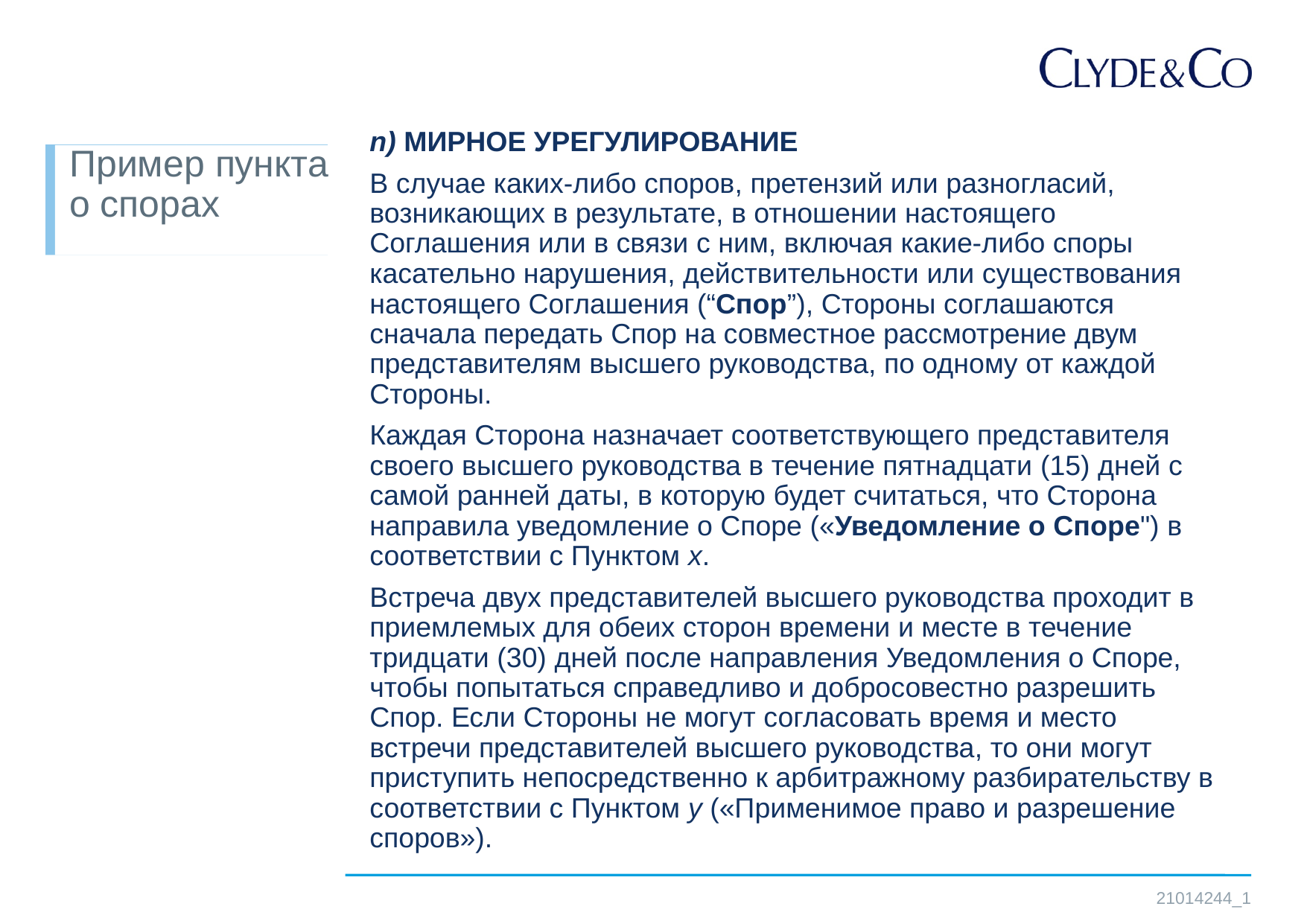

n) МИРНОЕ УРЕГУЛИРОВАНИЕ
	В случае каких-либо споров, претензий или разногласий, возникающих в результате, в отношении настоящего Соглашения или в связи с ним, включая какие-либо споры касательно нарушения, действительности или существования настоящего Соглашения (“Спор”), Стороны соглашаются сначала передать Спор на совместное рассмотрение двум представителям высшего руководства, по одному от каждой Стороны.
	Каждая Сторона назначает соответствующего представителя своего высшего руководства в течение пятнадцати (15) дней с самой ранней даты, в которую будет считаться, что Сторона направила уведомление о Споре («Уведомление о Споре") в соответствии с Пунктом x.
	Встреча двух представителей высшего руководства проходит в приемлемых для обеих сторон времени и месте в течение тридцати (30) дней после направления Уведомления о Споре, чтобы попытаться справедливо и добросовестно разрешить Спор. Если Стороны не могут согласовать время и место встречи представителей высшего руководства, то они могут приступить непосредственно к арбитражному разбирательству в соответствии с Пунктом y («Применимое право и разрешение споров»).

# Пример пункта о спорах
21014244_1